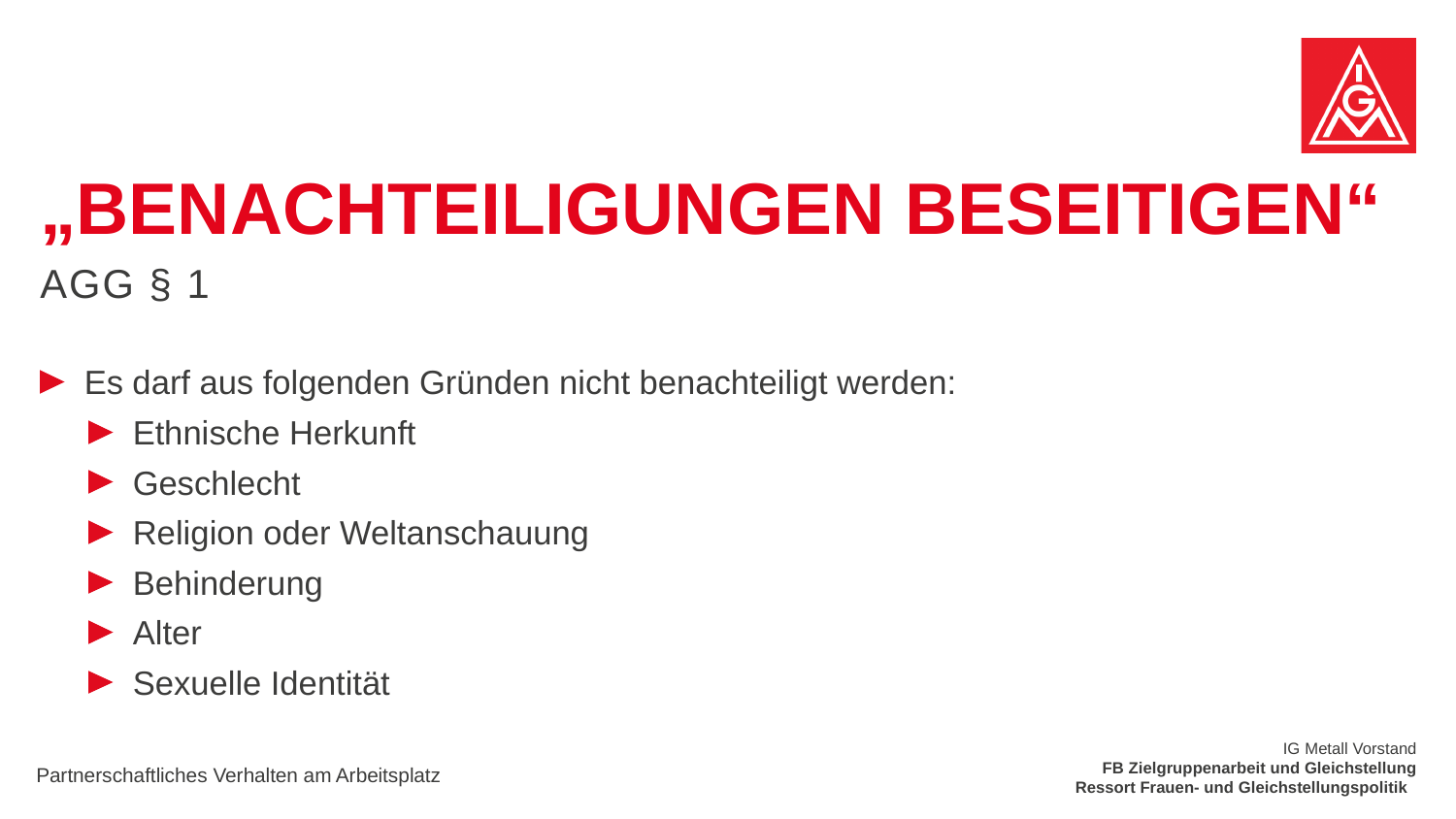

# „Benachteiligungen beseitigen“
AGG § 1
Es darf aus folgenden Gründen nicht benachteiligt werden:
Ethnische Herkunft
Geschlecht
Religion oder Weltanschauung
Behinderung
Alter
Sexuelle Identität